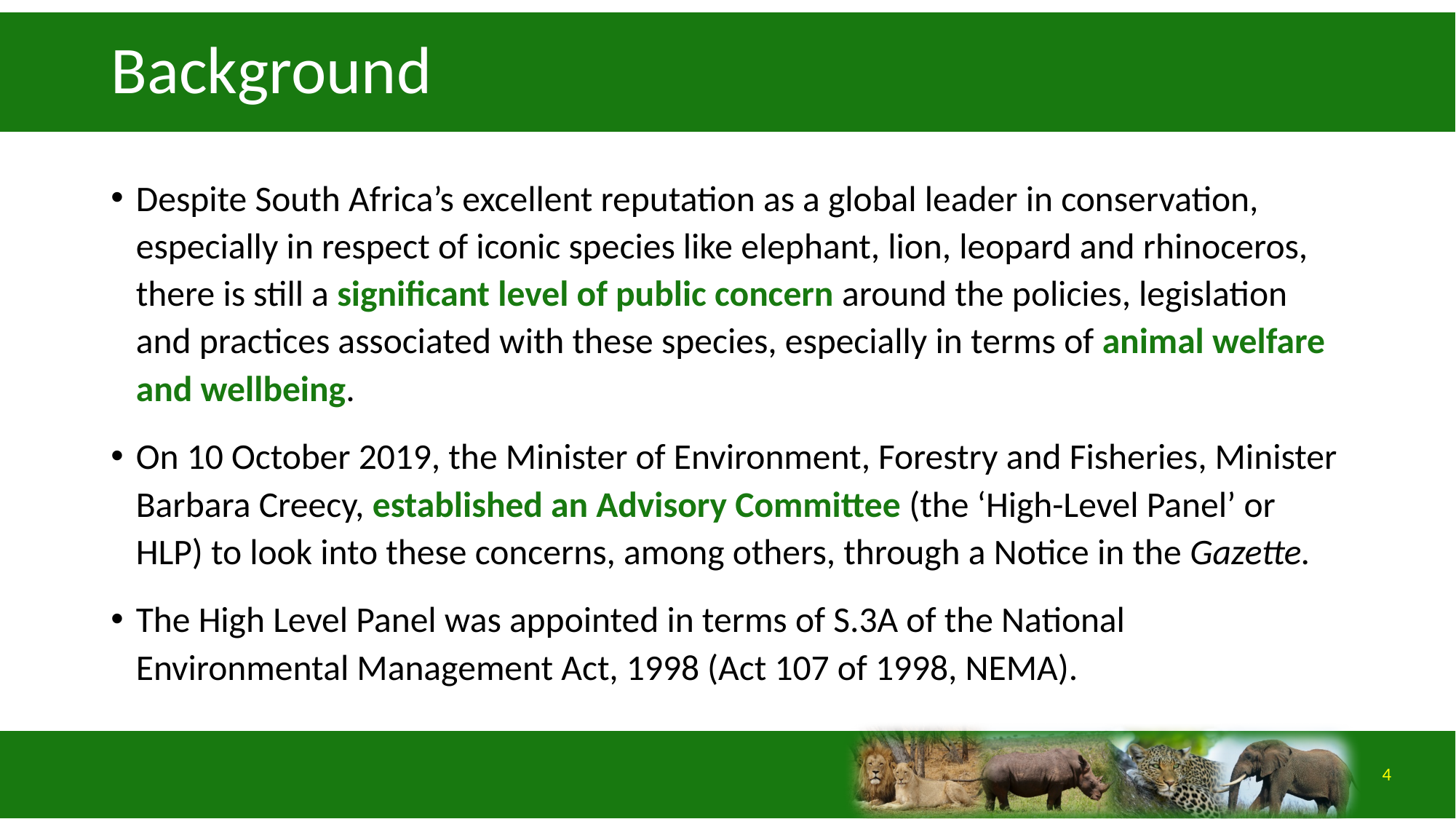

# Background
Despite South Africa’s excellent reputation as a global leader in conservation, especially in respect of iconic species like elephant, lion, leopard and rhinoceros, there is still a significant level of public concern around the policies, legislation and practices associated with these species, especially in terms of animal welfare and wellbeing.
On 10 October 2019, the Minister of Environment, Forestry and Fisheries, Minister Barbara Creecy, established an Advisory Committee (the ‘High-Level Panel’ or HLP) to look into these concerns, among others, through a Notice in the Gazette.
The High Level Panel was appointed in terms of S.3A of the National Environmental Management Act, 1998 (Act 107 of 1998, NEMA).

4